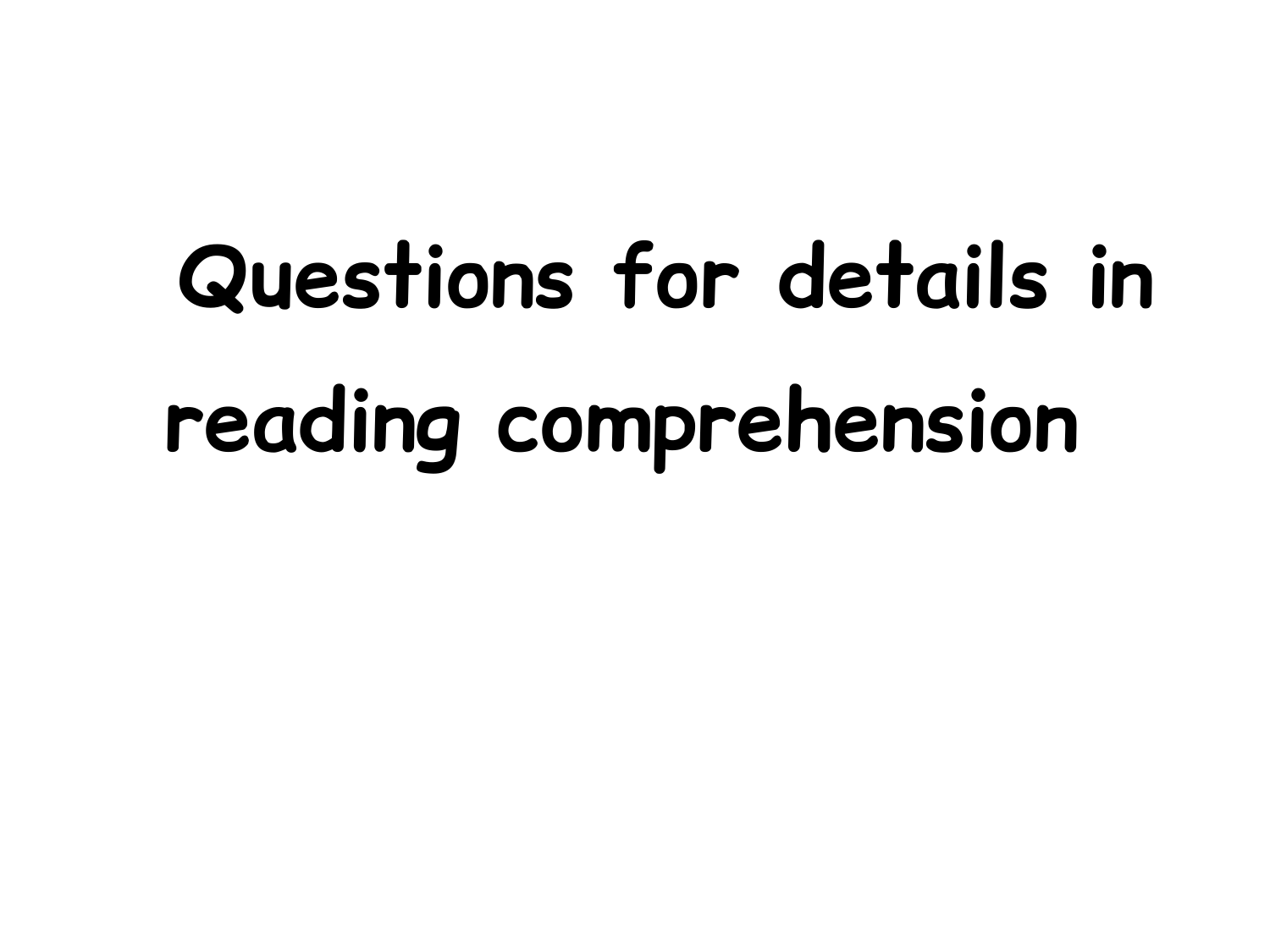

#
 Questions for details in
reading comprehension